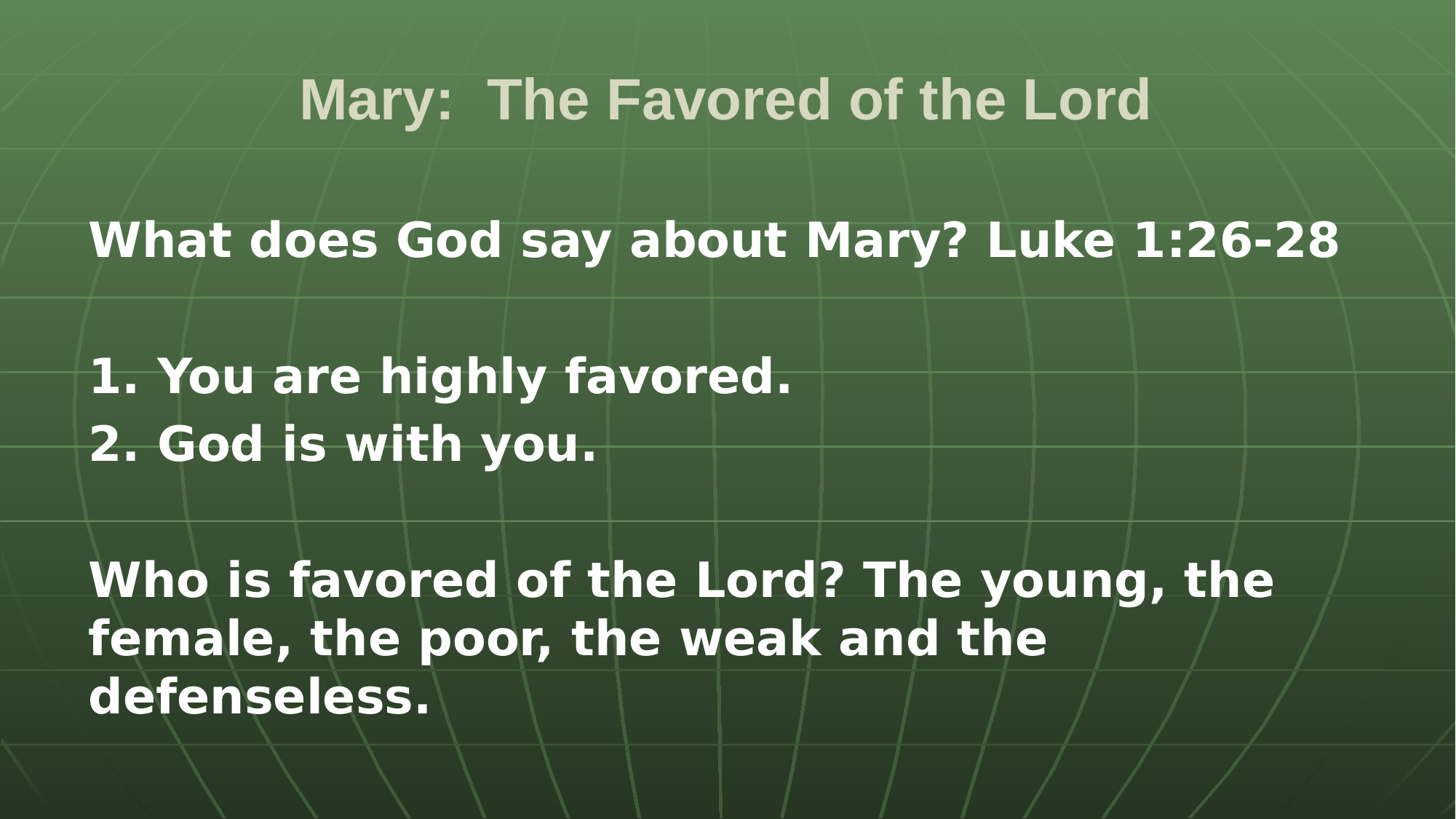

# Mary:  The Favored of the Lord
What does God say about Mary? Luke 1:26-28

1. You are highly favored.
2. God is with you.

Who is favored of the Lord? The young, the female, the poor, the weak and the defenseless.